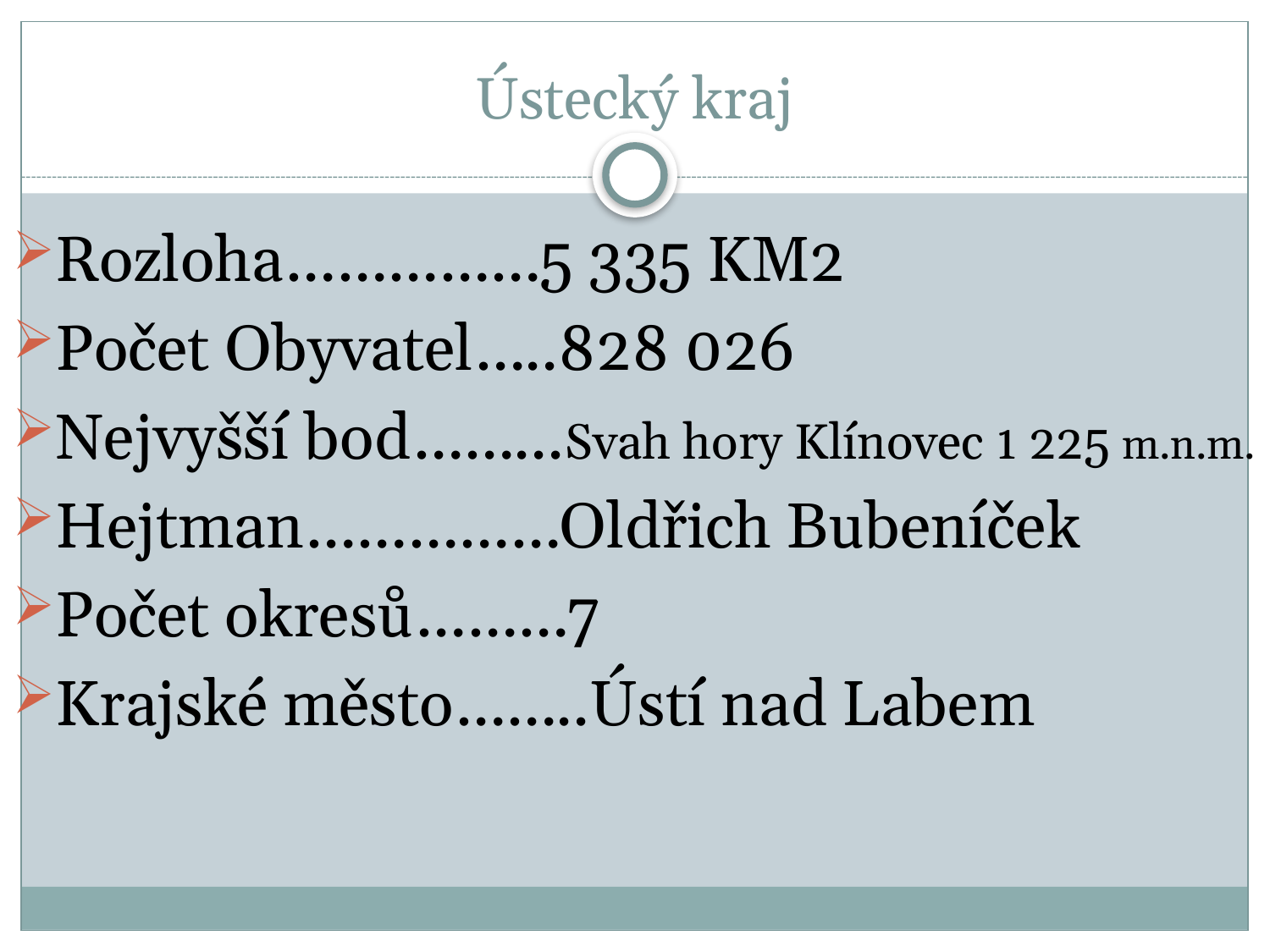

# Ústecký kraj
Rozloha……………5 335 KM2
Počet Obyvatel…..828 026
Nejvyšší bod……...Svah hory Klínovec 1 225 m.n.m.
Hejtman……………Oldřich Bubeníček
Počet okresů………7
Krajské město……..Ústí nad Labem